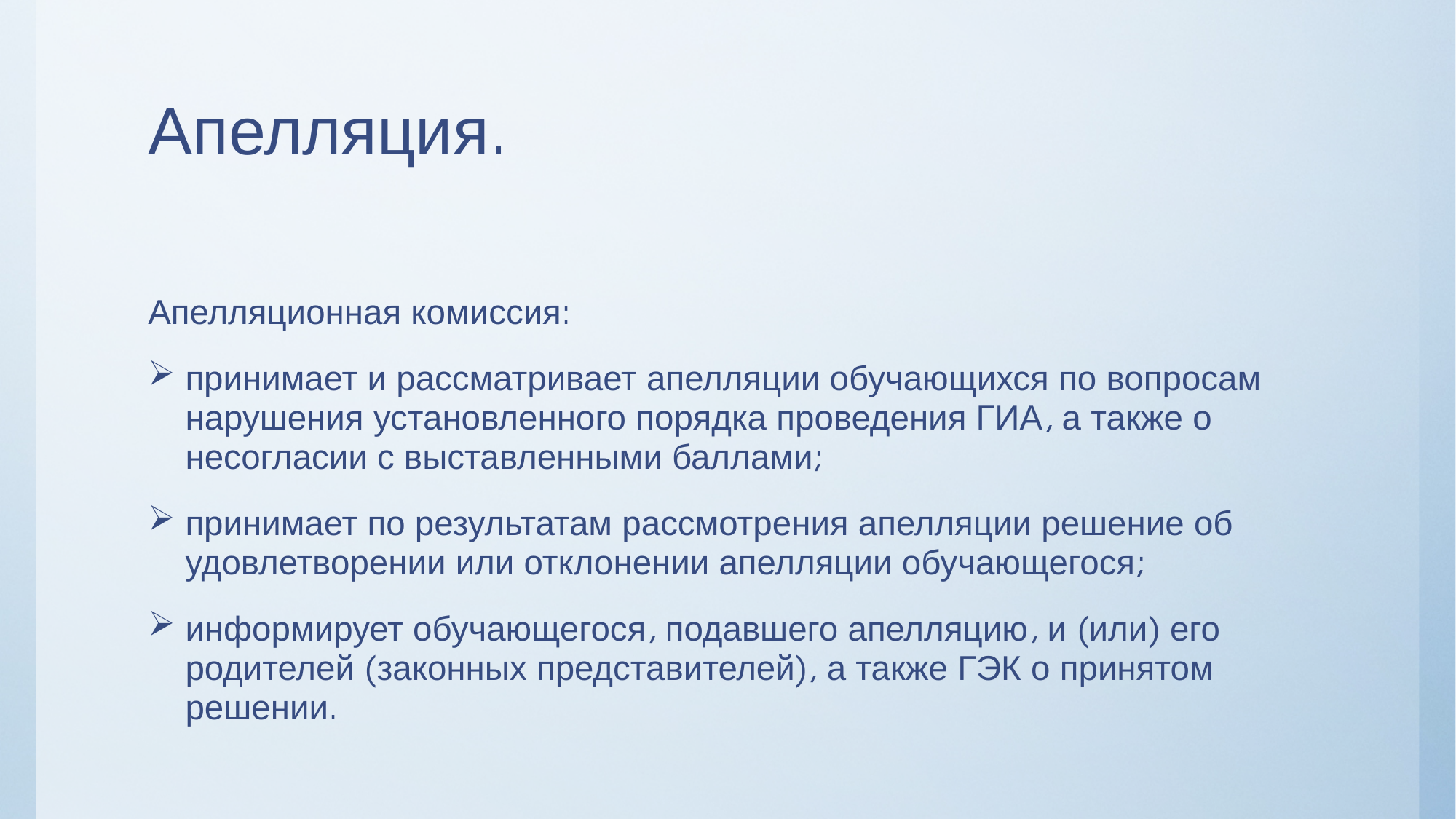

# Апелляция.

Апелляционная комиссия:
принимает и рассматривает апелляции обучающихся по вопросам нарушения установленного порядка проведения ГИА, а также о несогласии с выставленными баллами;
принимает по результатам рассмотрения апелляции решение об удовлетворении или отклонении апелляции обучающегося;
информирует обучающегося, подавшего апелляцию, и (или) его родителей (законных представителей), а также ГЭК о принятом решении.